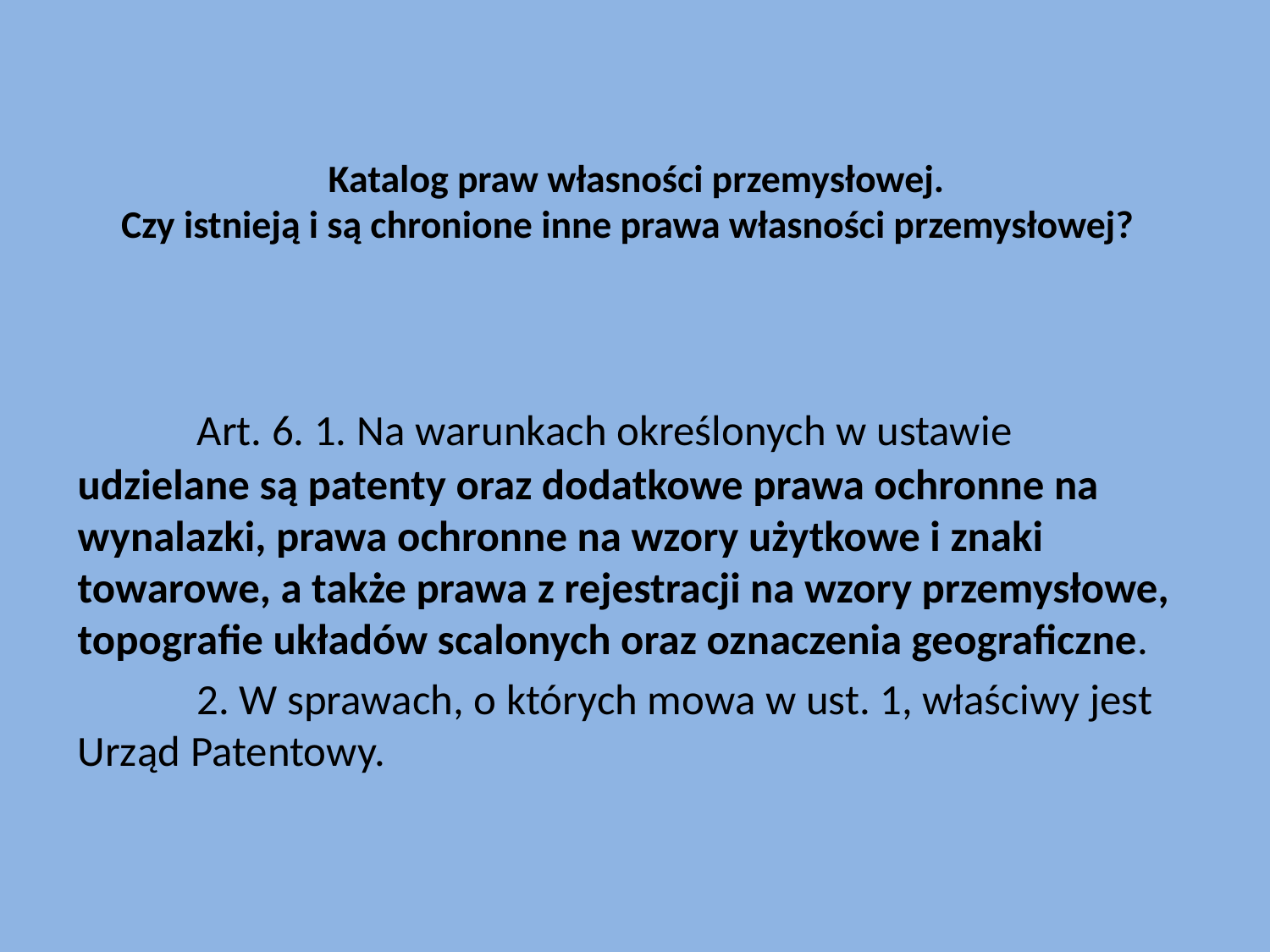

# Katalog praw własności przemysłowej. Czy istnieją i są chronione inne prawa własności przemysłowej?
	Art. 6. 1. Na warunkach określonych w ustawie udzielane są patenty oraz dodatkowe prawa ochronne na wynalazki, prawa ochronne na wzory użytkowe i znaki towarowe, a także prawa z rejestracji na wzory przemysłowe, topografie układów scalonych oraz oznaczenia geograficzne.
	2. W sprawach, o których mowa w ust. 1, właściwy jest Urząd Patentowy.